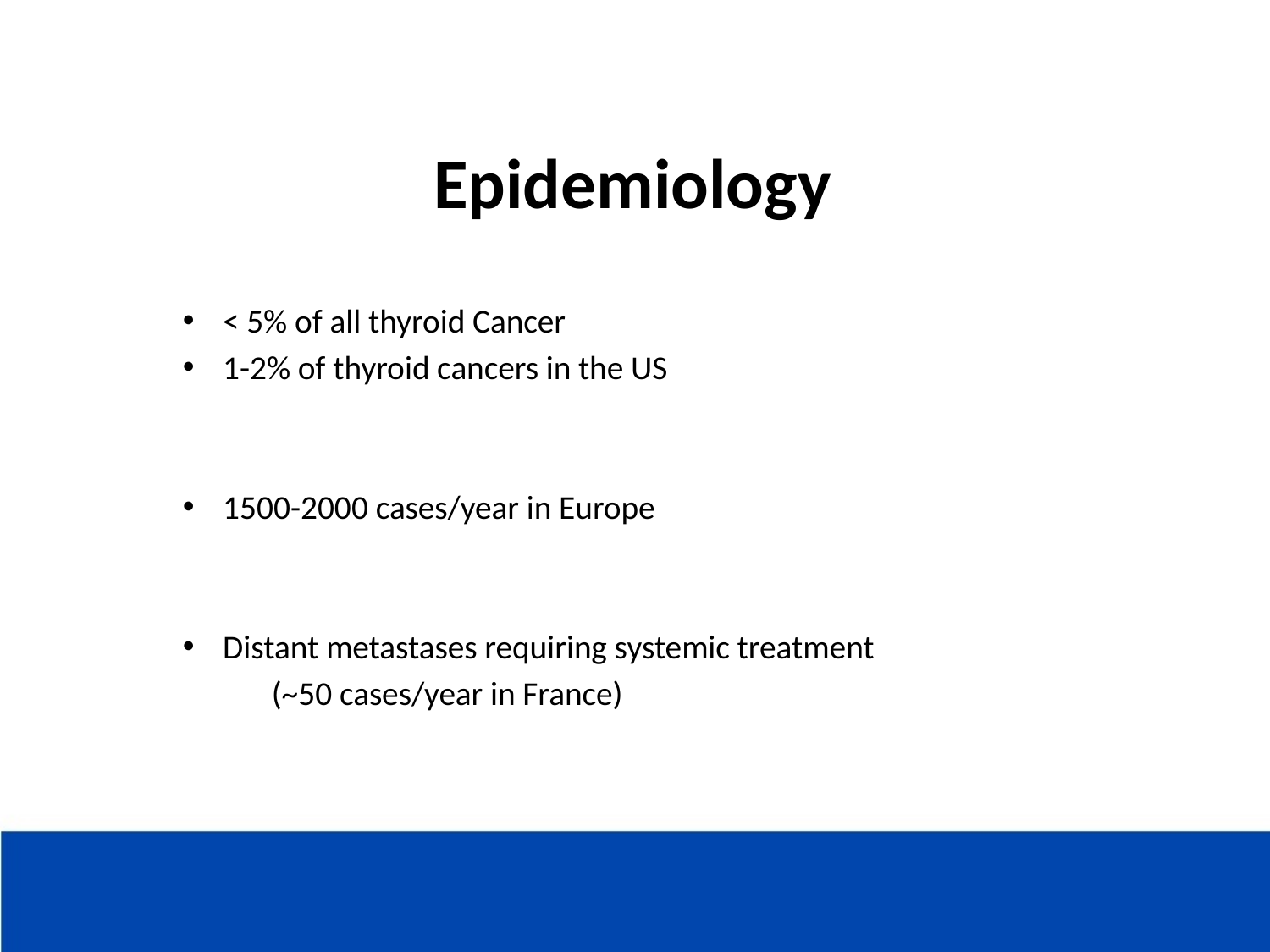

# Epidemiology
< 5% of all thyroid Cancer
1-2% of thyroid cancers in the US

1500-2000 cases/year in Europe

Distant metastases requiring systemic treatment
            (~50 cases/year in France)